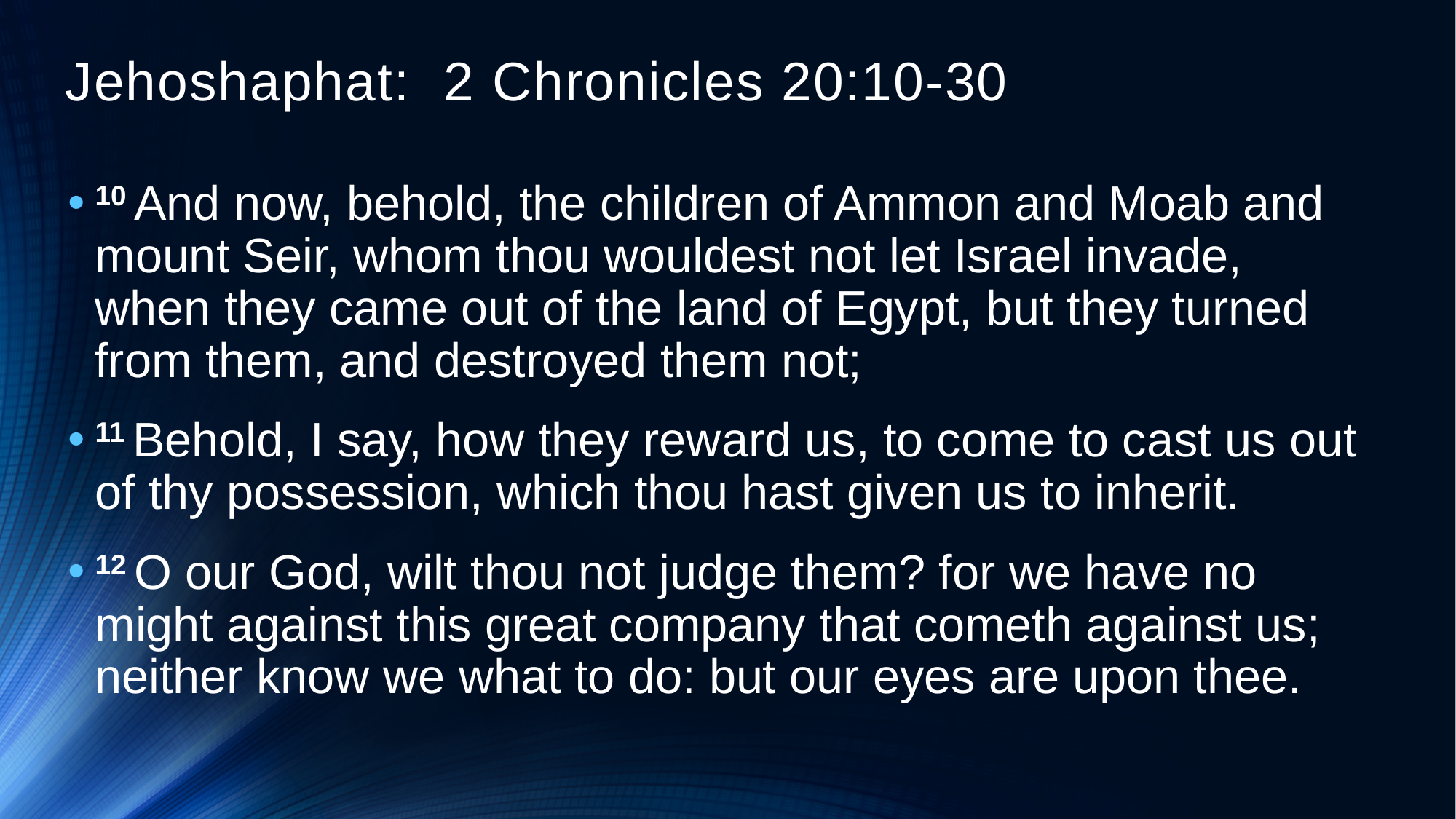

# Jehoshaphat:  2 Chronicles 20:10-30
10 And now, behold, the children of Ammon and Moab and mount Seir, whom thou wouldest not let Israel invade, when they came out of the land of Egypt, but they turned from them, and destroyed them not;
11 Behold, I say, how they reward us, to come to cast us out of thy possession, which thou hast given us to inherit.
12 O our God, wilt thou not judge them? for we have no might against this great company that cometh against us; neither know we what to do: but our eyes are upon thee.